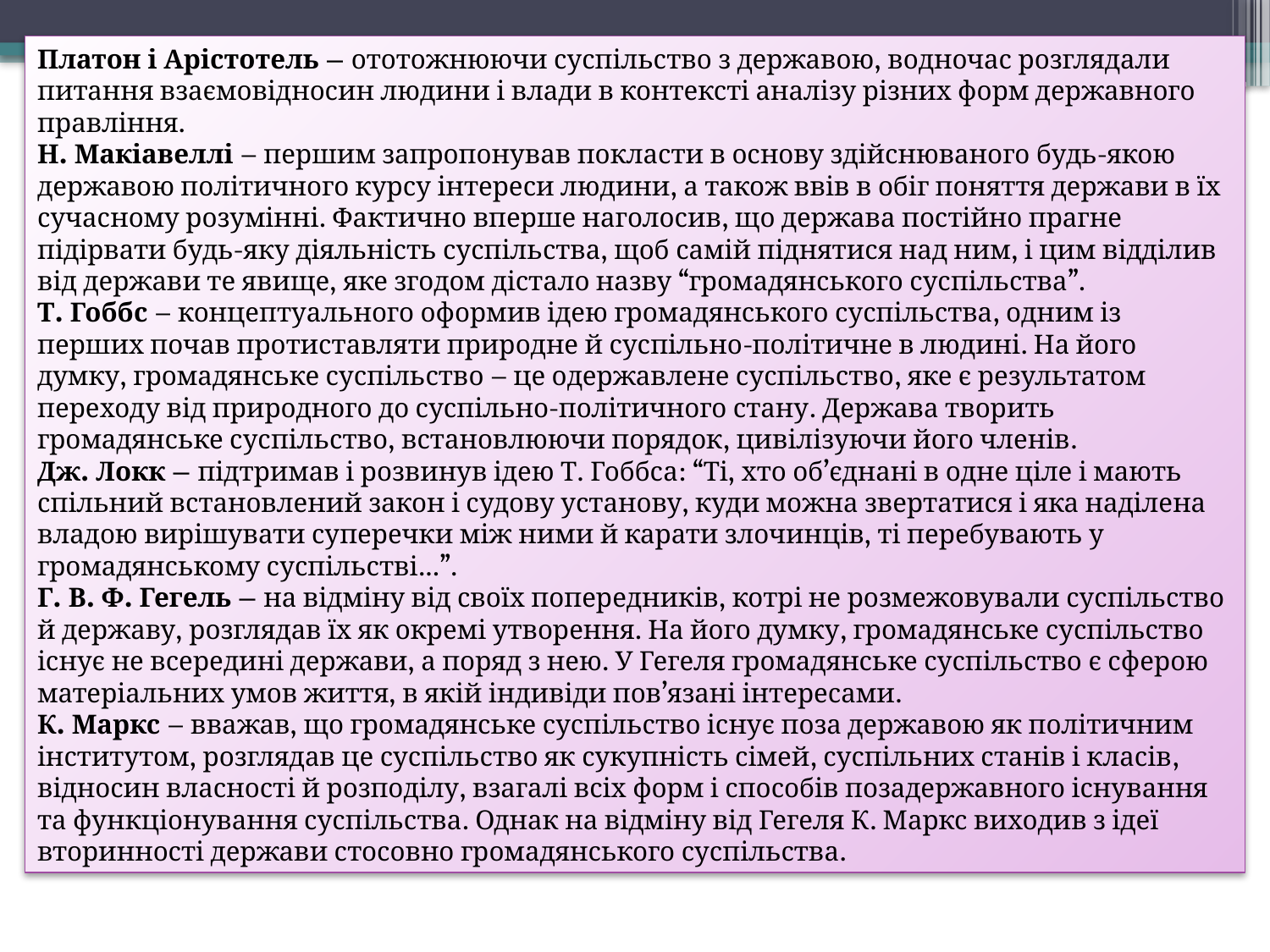

Платон і Арістотель – ототожнюючи суспільство з державою, водночас розглядали питання взаємовідносин людини і влади в контексті аналізу різних форм державного правління.
Н. Макіавеллі – першим запропонував покласти в основу здійснюваного будь-якою державою політичного курсу інтереси людини, а також ввів в обіг поняття держави в їх сучасному розумінні. Фактично вперше наголосив, що держава постійно прагне підірвати будь-яку діяльність суспільства, щоб самій піднятися над ним, і цим відділив від держави те явище, яке згодом дістало назву “громадянського суспільства”.
Т. Гоббс – концептуального оформив ідею громадянського суспільства, одним із перших почав протиставляти природне й суспільно-політичне в людині. На його думку, громадянське суспільство – це одержавлене суспільство, яке є результатом переходу від природного до суспільно-політичного стану. Держава творить громадянське суспільство, встановлюючи порядок, цивілізуючи його членів.
Дж. Локк – підтримав і розвинув ідею Т. Гоббса: “Ті, хто об’єднані в одне ціле і мають спільний встановлений закон і судову установу, куди можна звертатися і яка наділена владою вирішувати суперечки між ними й карати злочинців, ті перебувають у громадянському суспільстві...”.
Г. В. Ф. Гегель – на відміну від своїх попередників, котрі не розмежовували суспільство й державу, розглядав їх як окремі утворення. На його думку, громадянське суспільство існує не всередині держави, а поряд з нею. У Гегеля громадянське суспільство є сферою матеріальних умов життя, в якій індивіди пов’язані інтересами.
К. Маркс – вважав, що громадянське суспільство існує поза державою як політичним інститутом, розглядав це суспільство як сукупність сімей, суспільних станів і класів, відносин власності й розподілу, взагалі всіх форм і способів позадержавного існування та функціонування суспільства. Однак на відміну від Гегеля К. Маркс виходив з ідеї вторинності держави стосовно громадянського суспільства.